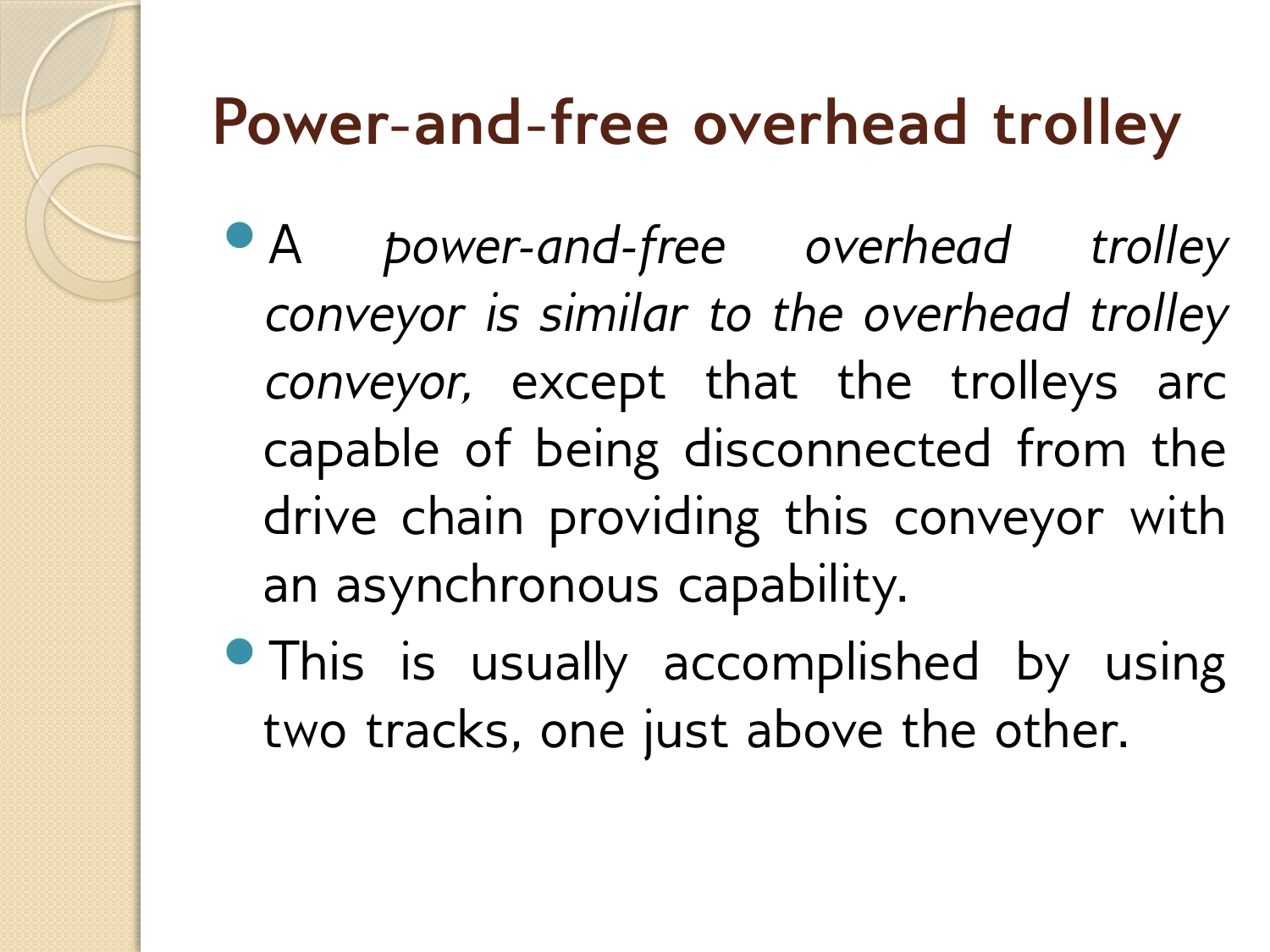

# Power-and-free overhead trolley
A power-and-free overhead trolley conveyor is similar to the overhead trolley conveyor, except that the trolleys arc capable of being disconnected from the drive chain providing this conveyor with an asynchronous capability.
This is usually accomplished by using two tracks, one just above the other.